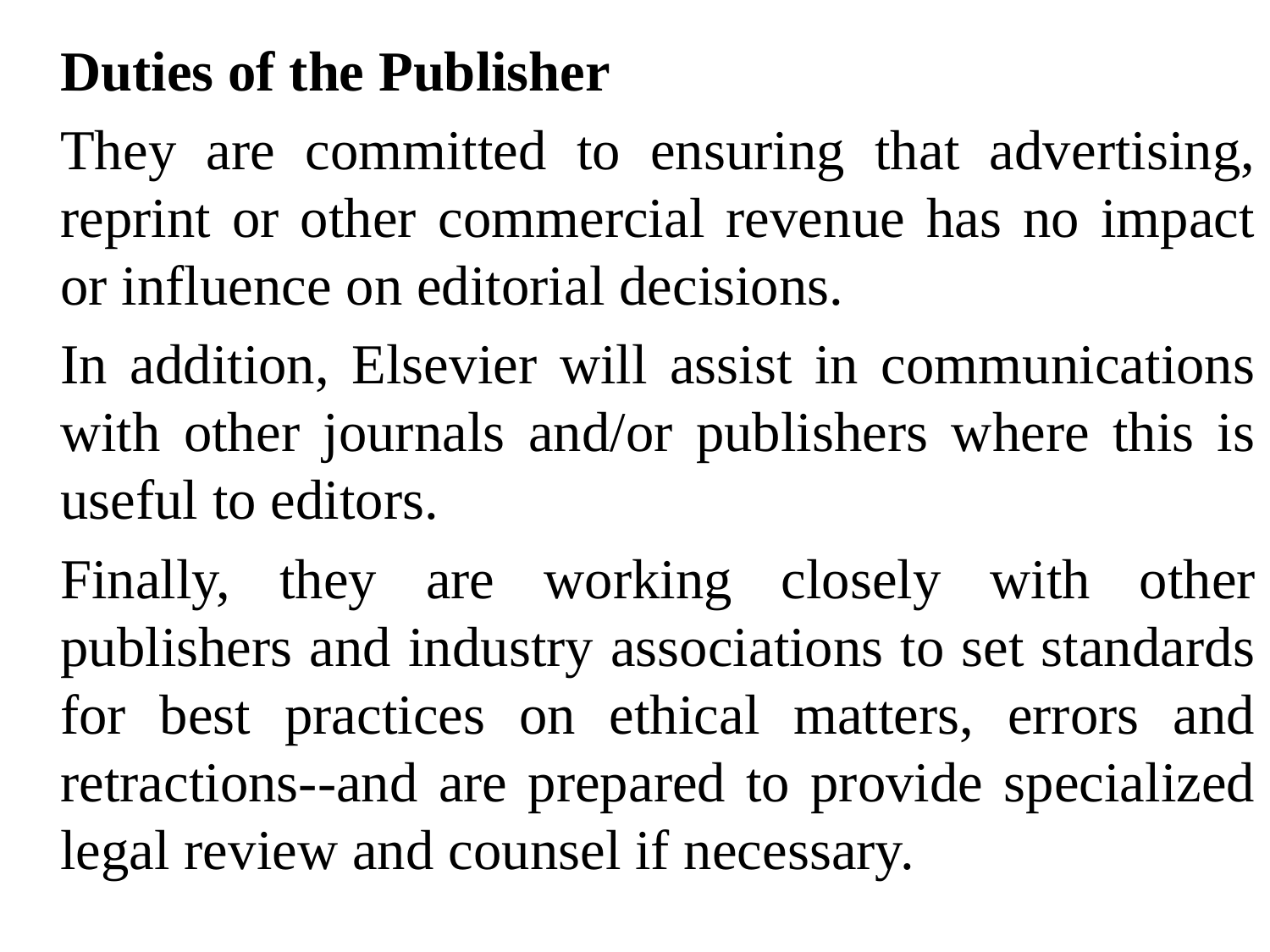

Duties of the Publisher
	They are committed to ensuring that advertising, reprint or other commercial revenue has no impact or influence on editorial decisions.
	In addition, Elsevier will assist in communications with other journals and/or publishers where this is useful to editors.
	Finally, they are working closely with other publishers and industry associations to set standards for best practices on ethical matters, errors and retractions--and are prepared to provide specialized legal review and counsel if necessary.